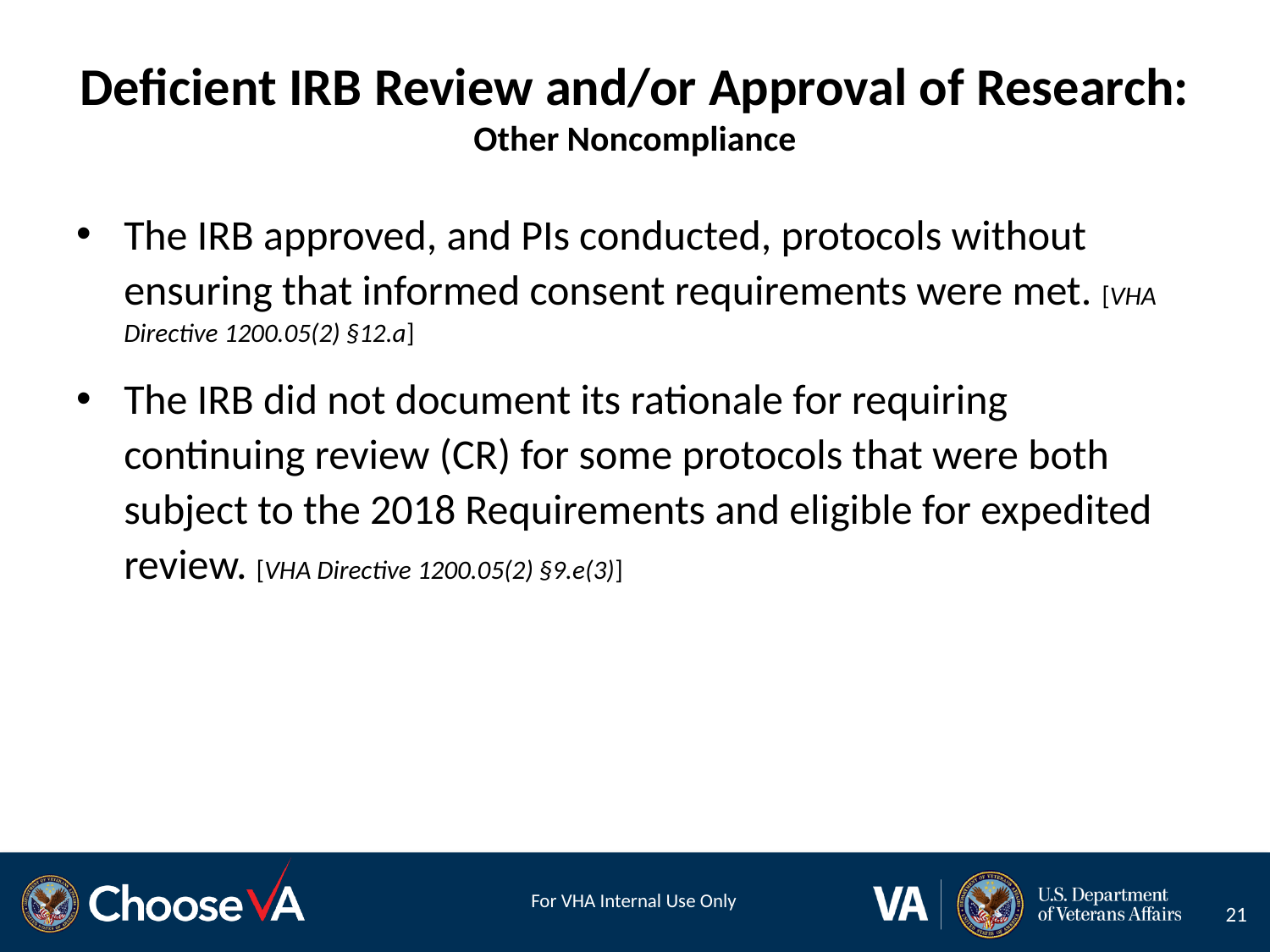

# Deficient IRB Review and/or Approval of Research: Other Noncompliance
The IRB approved, and PIs conducted, protocols without ensuring that informed consent requirements were met. [VHA Directive 1200.05(2) §12.a]

The IRB did not document its rationale for requiring continuing review (CR) for some protocols that were both subject to the 2018 Requirements and eligible for expedited review. [VHA Directive 1200.05(2) §9.e(3)]

21